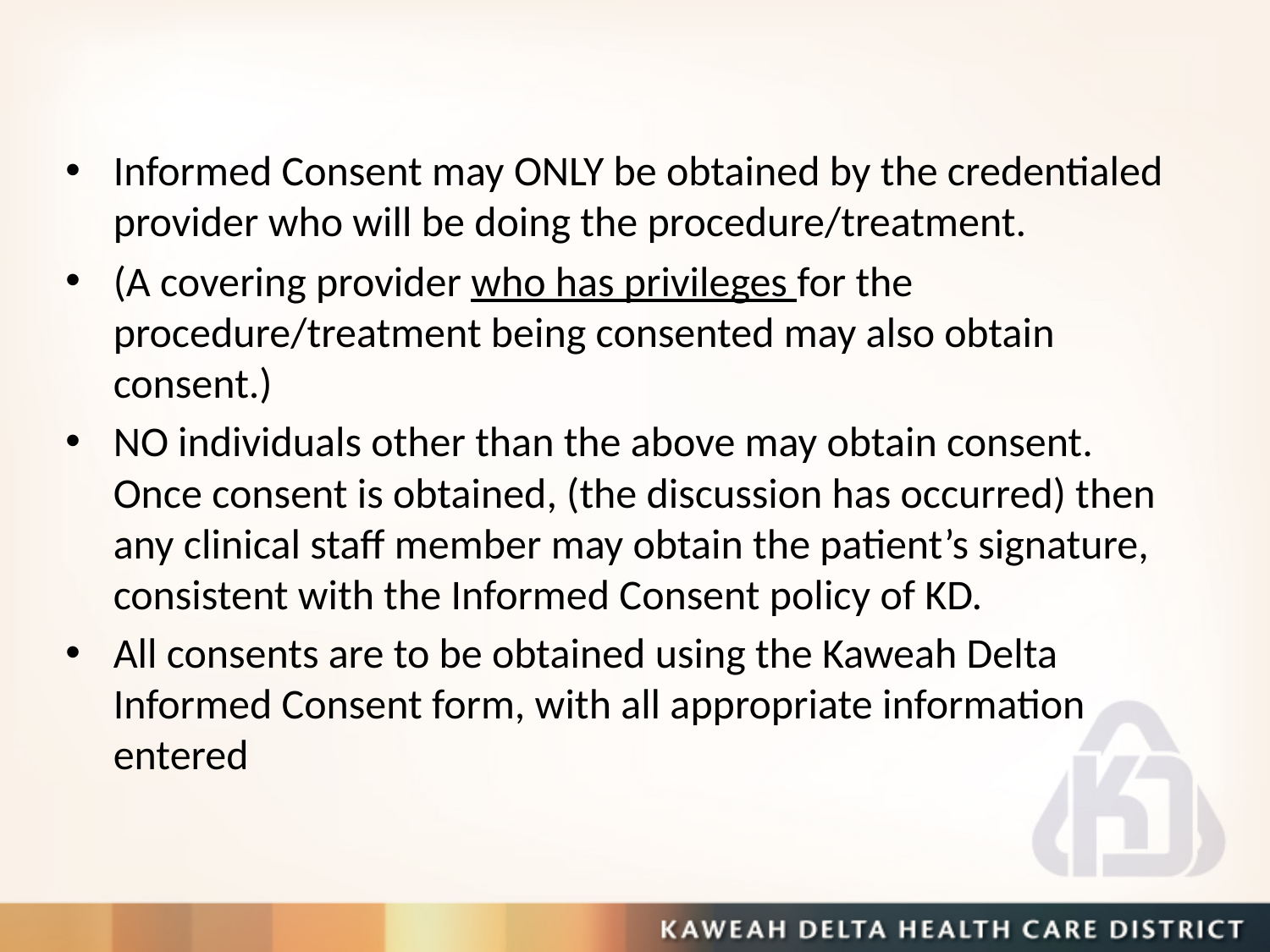

#
Informed Consent may ONLY be obtained by the credentialed provider who will be doing the procedure/treatment.
(A covering provider who has privileges for the procedure/treatment being consented may also obtain consent.)
NO individuals other than the above may obtain consent.  Once consent is obtained, (the discussion has occurred) then any clinical staff member may obtain the patient’s signature, consistent with the Informed Consent policy of KD.
All consents are to be obtained using the Kaweah Delta Informed Consent form, with all appropriate information entered